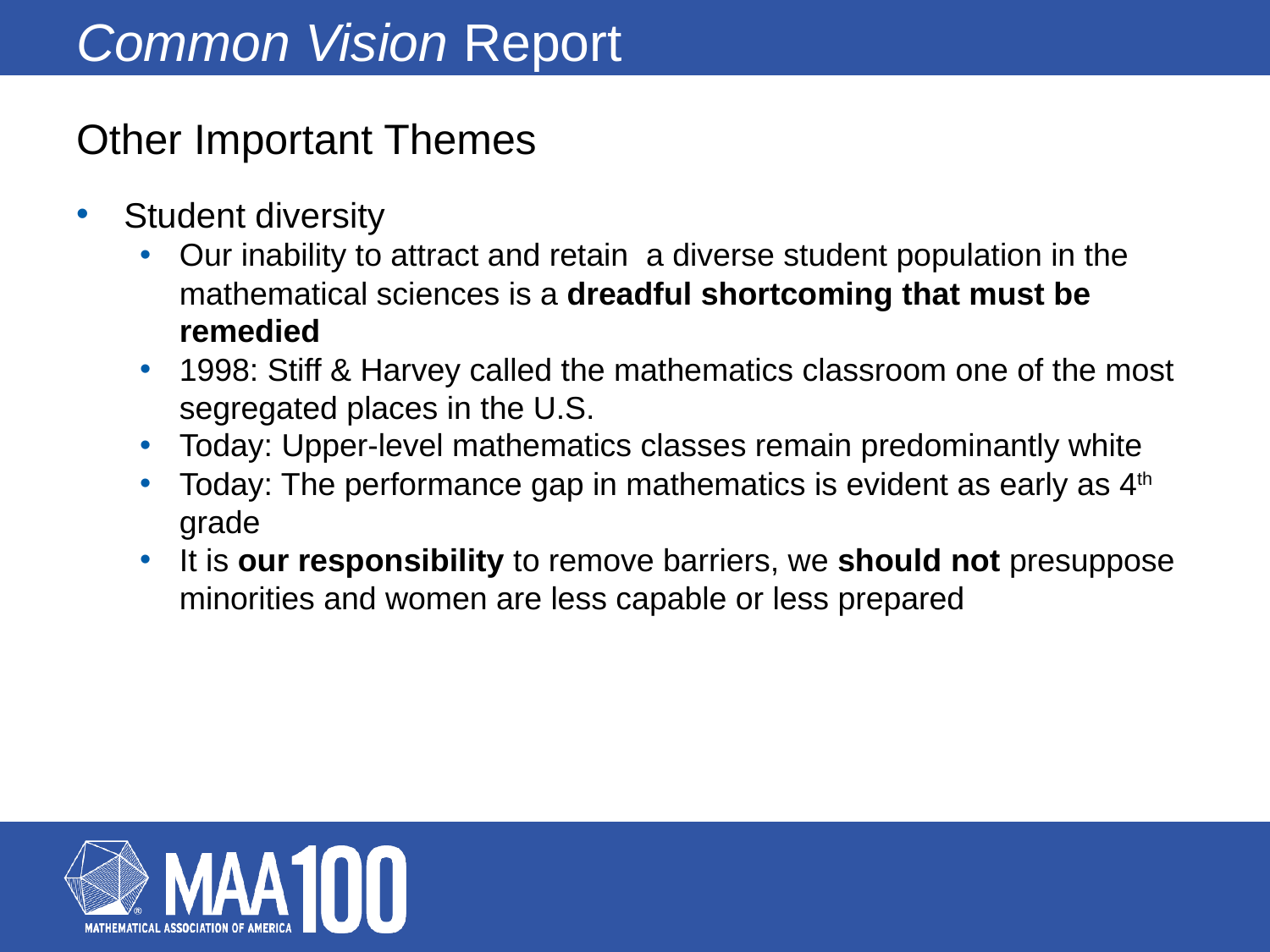

# Common Vision Report
Other Important Themes

Student diversity
Our inability to attract and retain  a diverse student population in the mathematical sciences is a dreadful shortcoming that must be remedied
1998: Stiff & Harvey called the mathematics classroom one of the most segregated places in the U.S.
Today: Upper-level mathematics classes remain predominantly white
Today: The performance gap in mathematics is evident as early as 4th grade
It is our responsibility to remove barriers, we should not presuppose minorities and women are less capable or less prepared